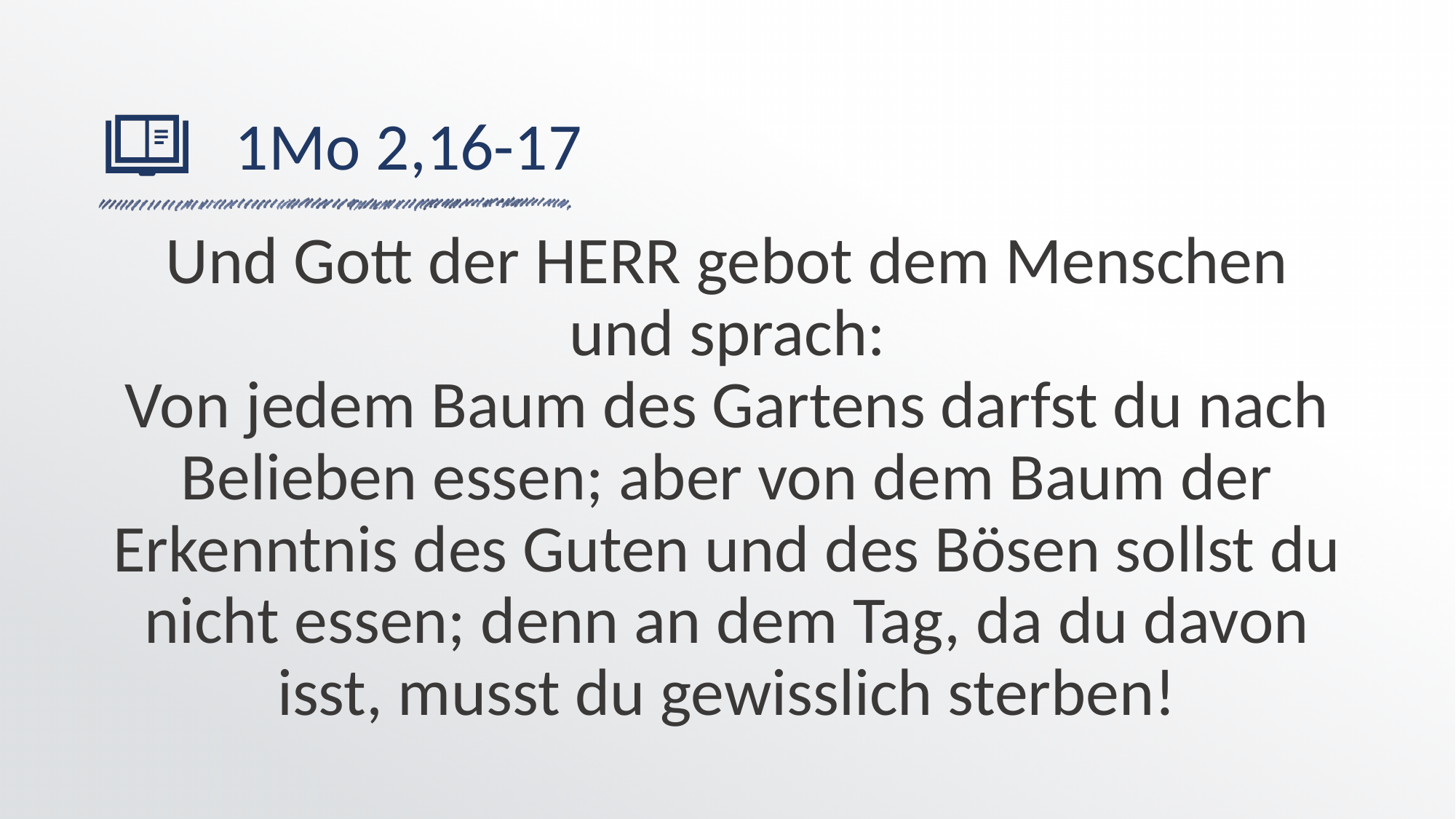

# 1Mo 2,16-17
Und Gott der HERR gebot dem Menschen und sprach:
Von jedem Baum des Gartens darfst du nach Belieben essen; aber von dem Baum der Erkenntnis des Guten und des Bösen sollst du nicht essen; denn an dem Tag, da du davon isst, musst du gewisslich sterben!